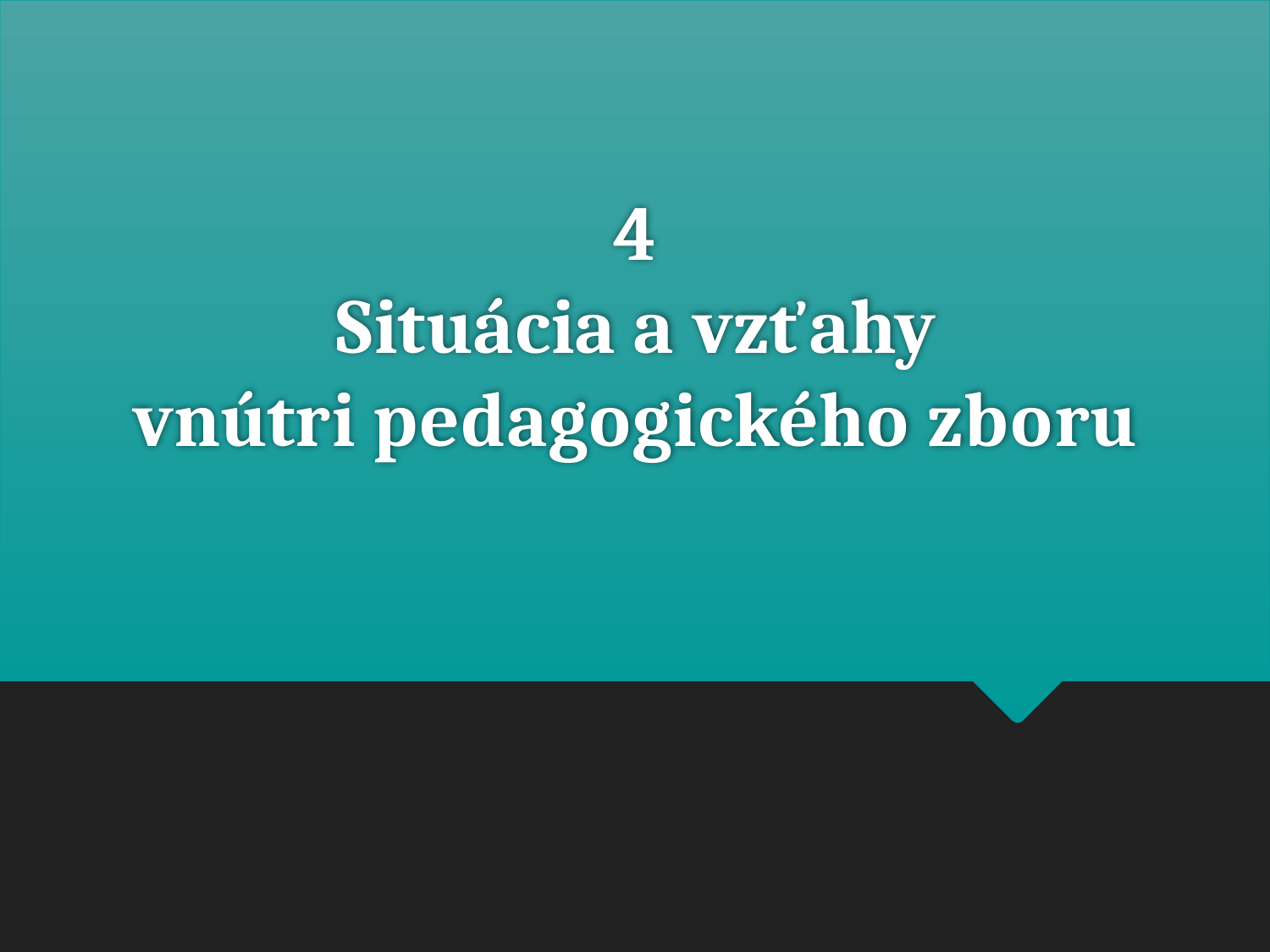

# 4 Situácia a vzťahy vnútri pedagogického zboru